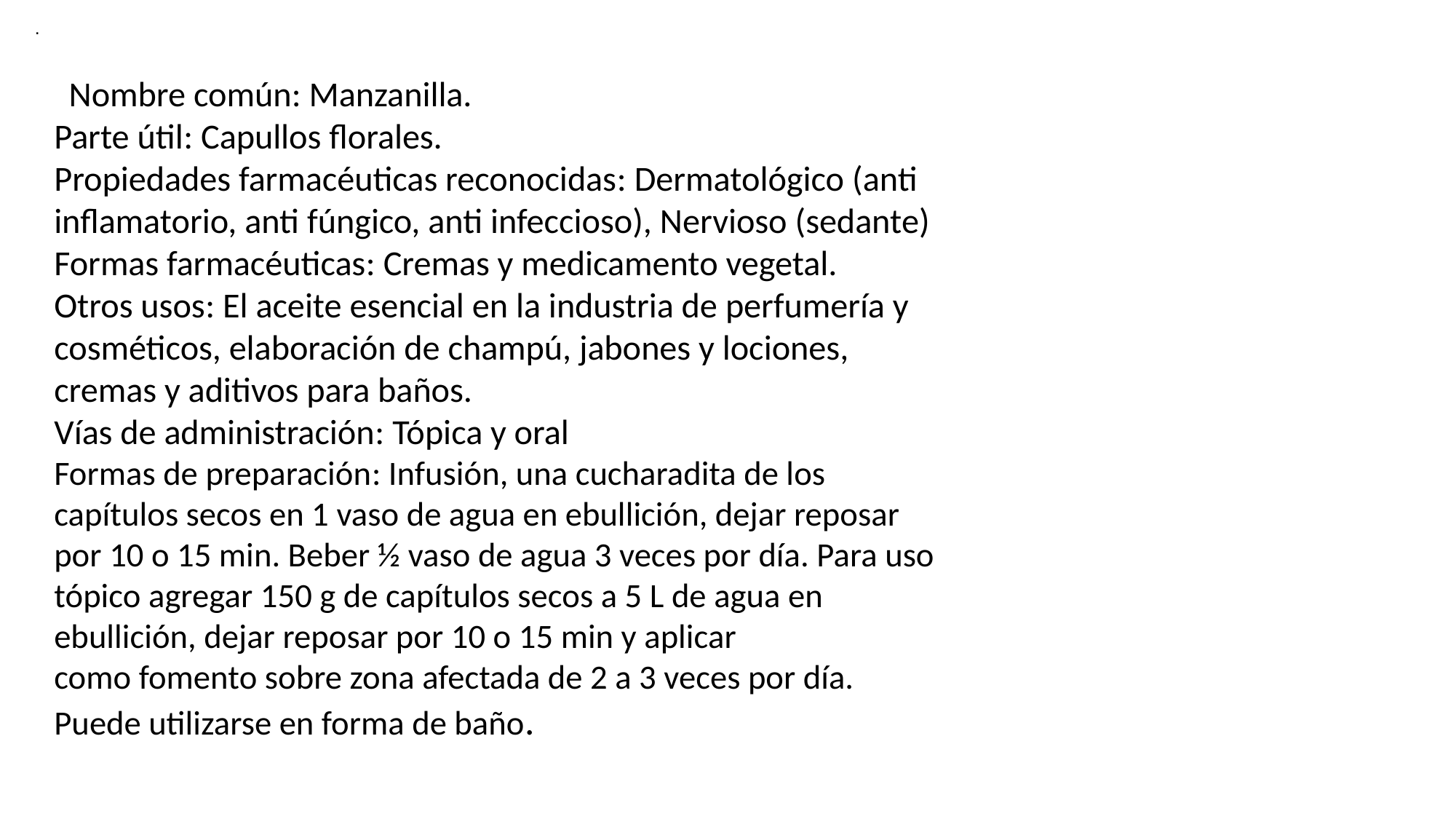

.
# Nombre común: Manzanilla. Parte útil: Capullos florales. Propiedades farmacéuticas reconocidas: Dermatológico (anti inflamatorio, anti fúngico, anti infeccioso), Nervioso (sedante) Formas farmacéuticas: Cremas y medicamento vegetal. Otros usos: El aceite esencial en la industria de perfumería y cosméticos, elaboración de champú, jabones y lociones, cremas y aditivos para baños. Vías de administración: Tópica y oral Formas de preparación: Infusión, una cucharadita de los capítulos secos en 1 vaso de agua en ebullición, dejar reposar por 10 o 15 min. Beber ½ vaso de agua 3 veces por día. Para uso tópico agregar 150 g de capítulos secos a 5 L de agua en ebullición, dejar reposar por 10 o 15 min y aplicar como fomento sobre zona afectada de 2 a 3 veces por día. Puede utilizarse en forma de baño.